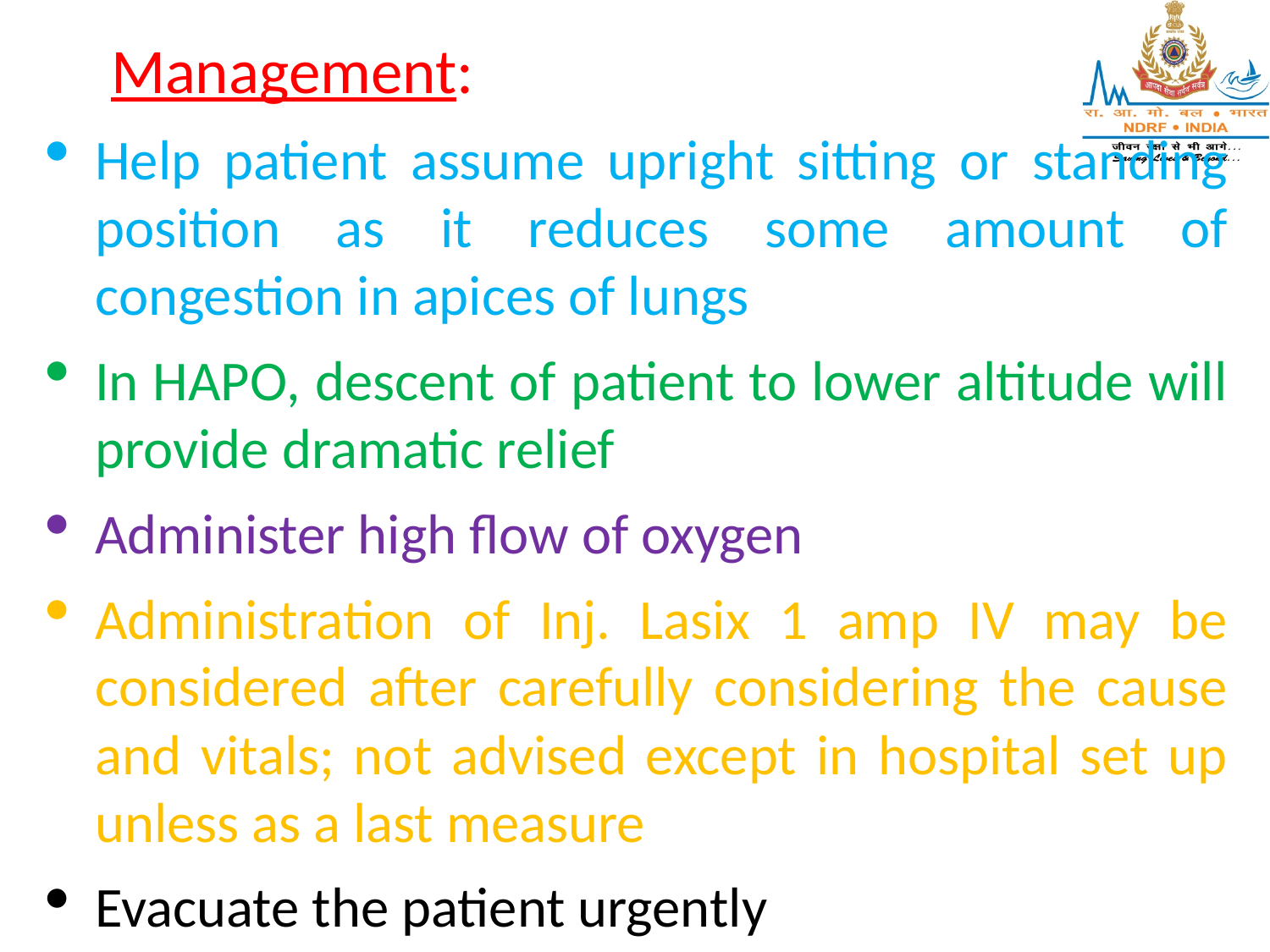

Management:
Help patient assume upright sitting or standing position as it reduces some amount of congestion in apices of lungs
In HAPO, descent of patient to lower altitude will provide dramatic relief
Administer high flow of oxygen
Administration of Inj. Lasix 1 amp IV may be considered after carefully considering the cause and vitals; not advised except in hospital set up unless as a last measure
Evacuate the patient urgently